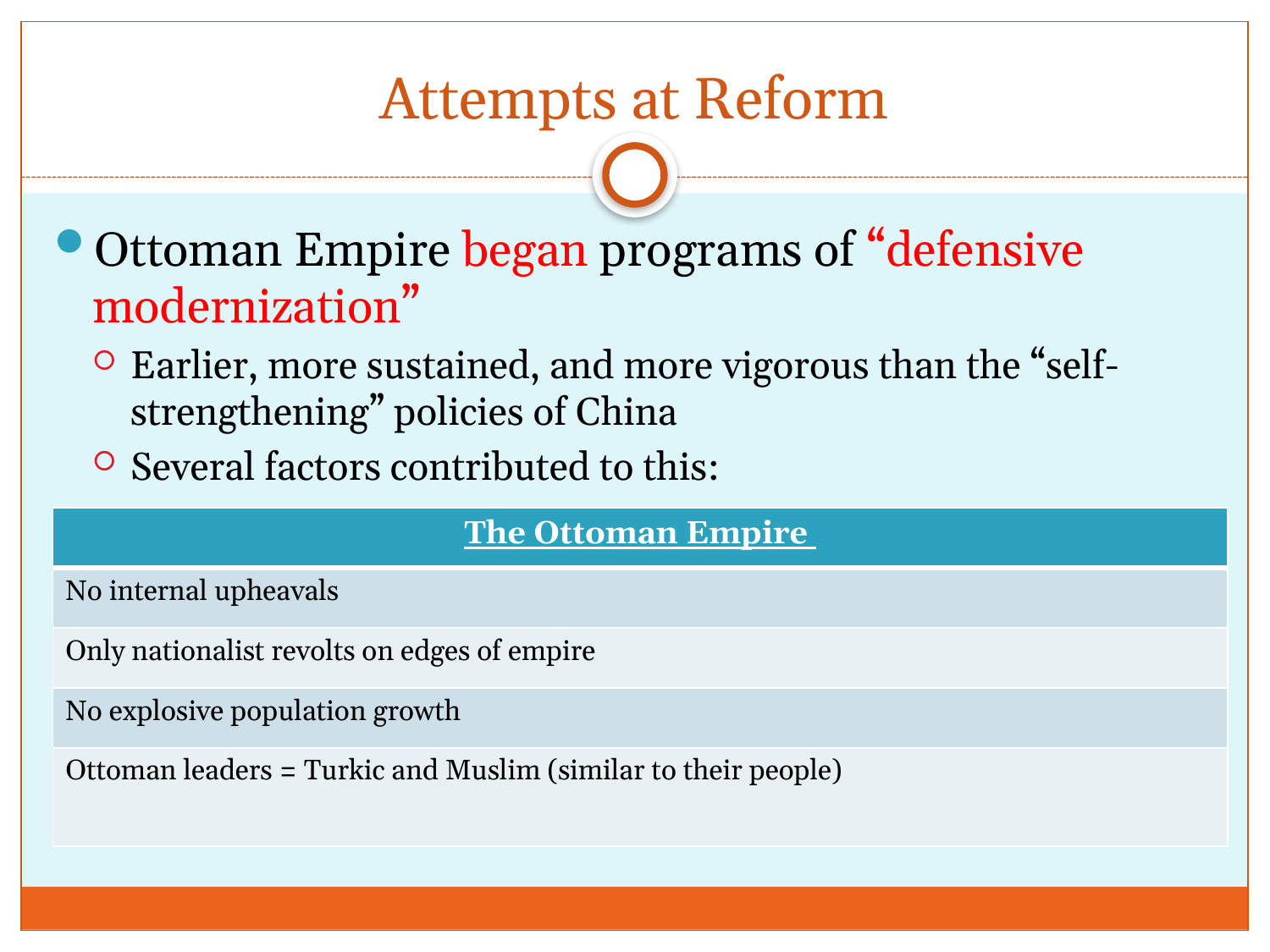

# Attempts at Reform
Ottoman Empire began programs of “defensive modernization”
Earlier, more sustained, and more vigorous than the “self-strengthening” policies of China
Several factors contributed to this:

| The Ottoman Empire |
| --- |
| No internal upheavals |
| Only nationalist revolts on edges of empire |
| No explosive population growth |
| Ottoman leaders = Turkic and Muslim (similar to their people) |